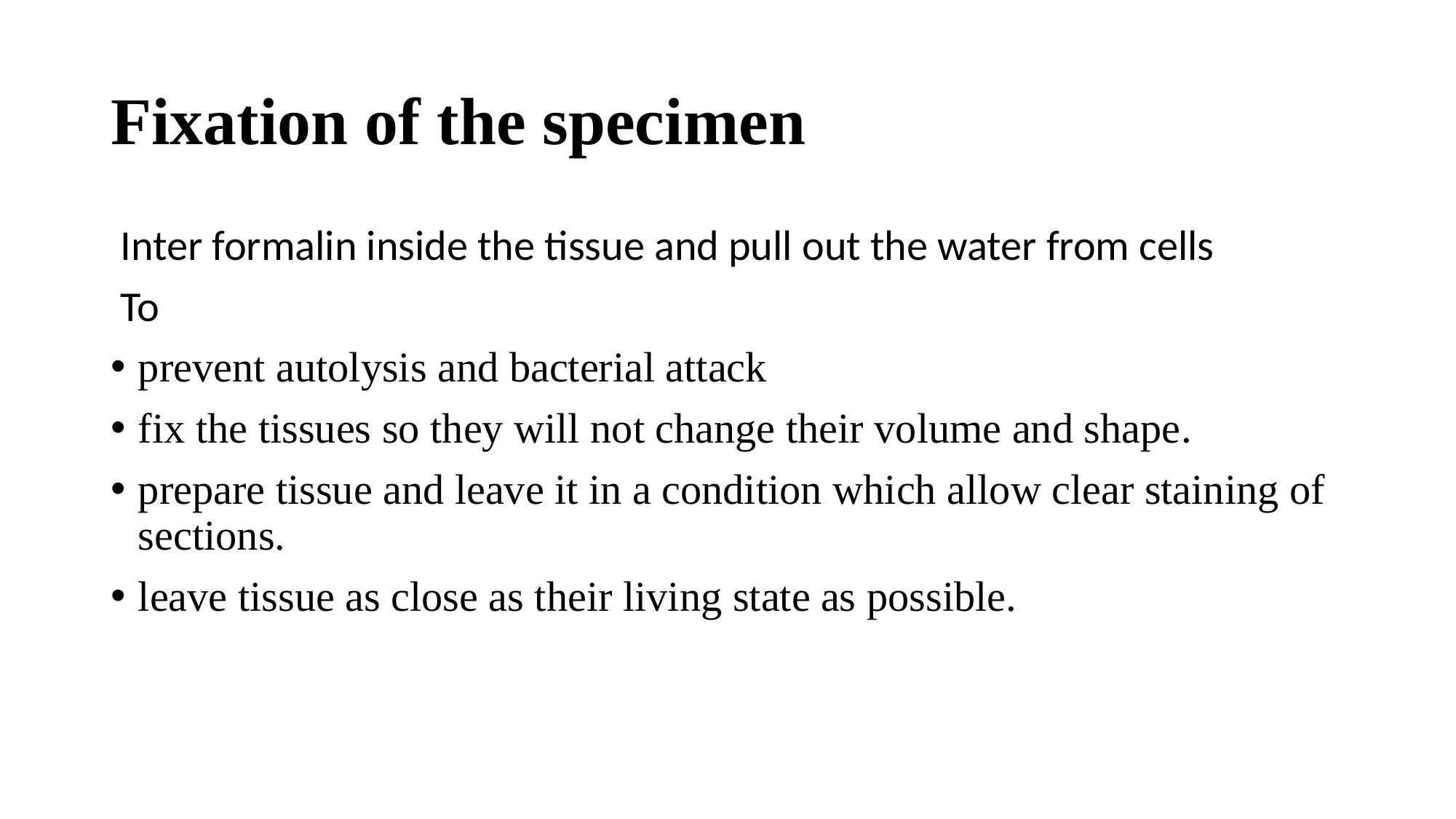

# Fixation of the specimen
 Inter formalin inside the tissue and pull out the water from cells
 To
prevent autolysis and bacterial attack
fix the tissues so they will not change their volume and shape.
prepare tissue and leave it in a condition which allow clear staining of sections.
leave tissue as close as their living state as possible.